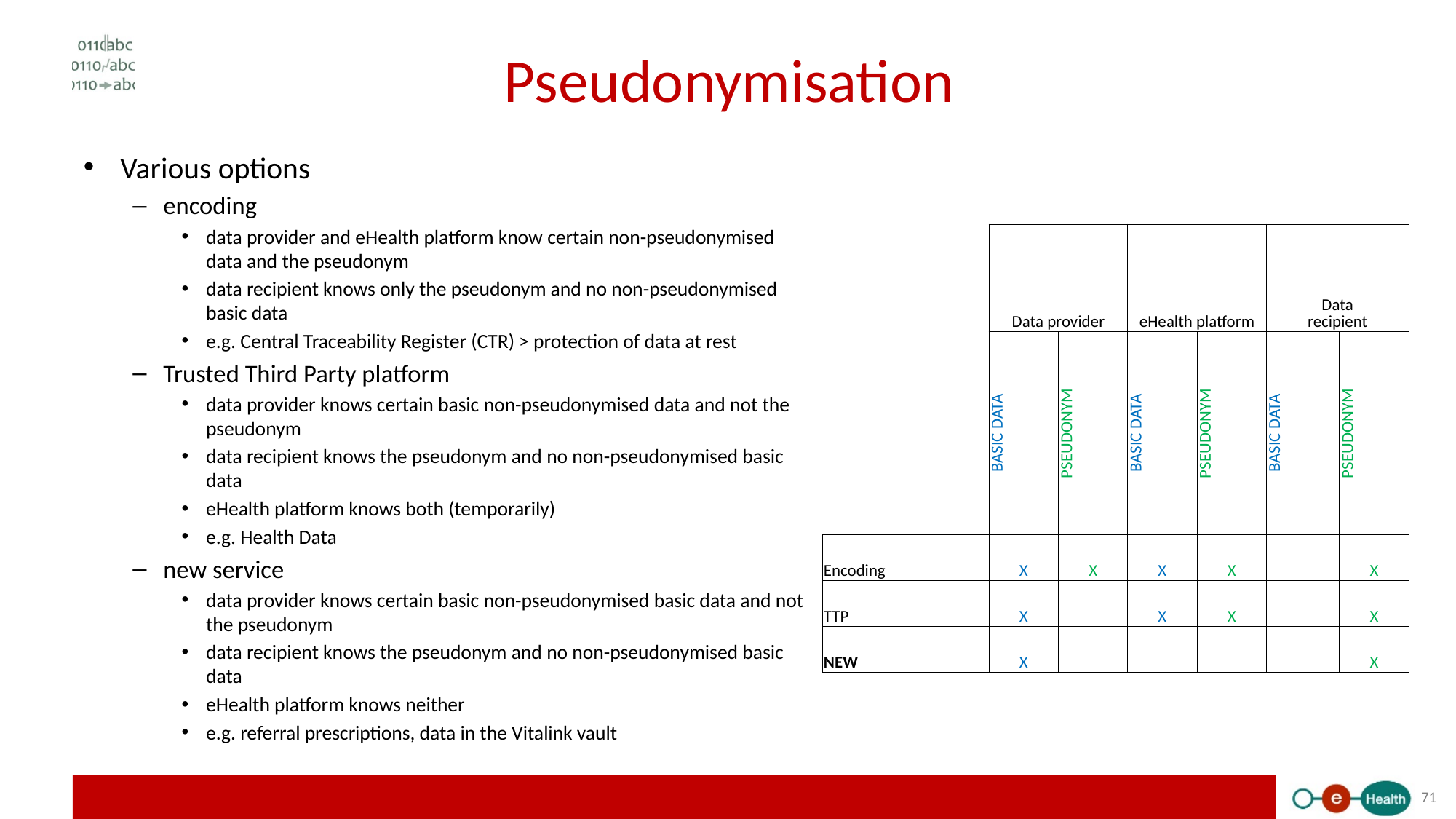

# Pseudonymisation
Various options
encoding
data provider and eHealth platform know certain non-pseudonymised data and the pseudonym
data recipient knows only the pseudonym and no non-pseudonymised basic data
e.g. Central Traceability Register (CTR) > protection of data at rest
Trusted Third Party platform
data provider knows certain basic non-pseudonymised data and not the pseudonym
data recipient knows the pseudonym and no non-pseudonymised basic data
eHealth platform knows both (temporarily)
e.g. Health Data
new service
data provider knows certain basic non-pseudonymised basic data and not the pseudonym
data recipient knows the pseudonym and no non-pseudonymised basic data
eHealth platform knows neither
e.g. referral prescriptions, data in the Vitalink vault

|  | Data provider |  | eHealth platform |  | Data recipient |  |
| --- | --- | --- | --- | --- | --- | --- |
|  | BASIC DATA | PSEUDONYM | BASIC DATA | PSEUDONYM | BASIC DATA | PSEUDONYM |
| Encoding | X | X | X | X |  | X |
| TTP | X |  | X | X |  | X |
| NEW | X |  |  |  |  | X |
71